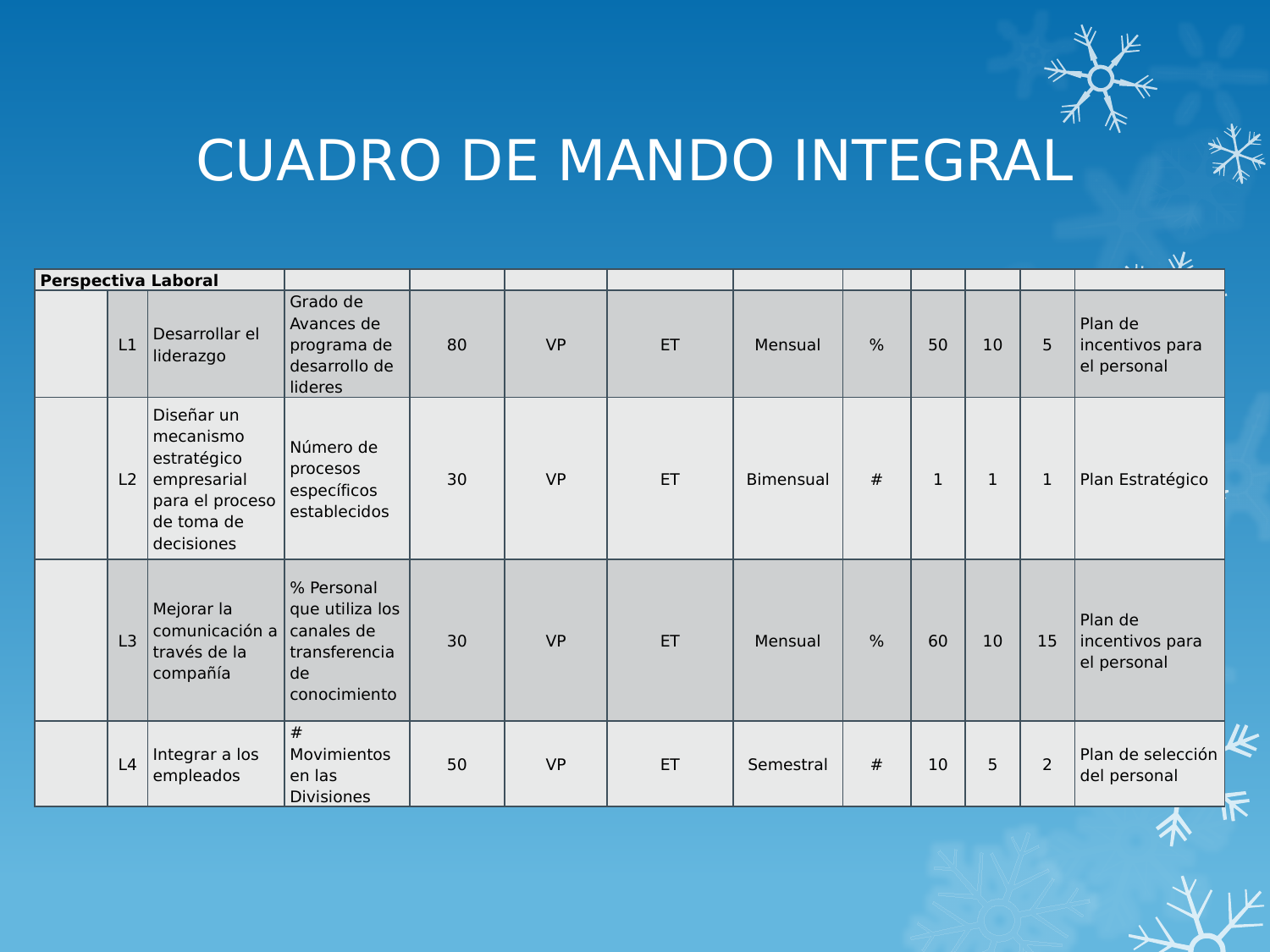

# CUADRO DE MANDO INTEGRAL
| Perspectiva Laboral |  |  |  |  |  |  |  |  |  |  |  |  |
| --- | --- | --- | --- | --- | --- | --- | --- | --- | --- | --- | --- | --- |
|  | L1 | Desarrollar el liderazgo | Grado de Avances de programa de desarrollo de lideres | 80 | VP | ET | Mensual | % | 50 | 10 | 5 | Plan de incentivos para el personal |
|  | L2 | Diseñar un mecanismo estratégico empresarial para el proceso de toma de decisiones | Número de procesos específicos establecidos | 30 | VP | ET | Bimensual | # | 1 | 1 | 1 | Plan Estratégico |
|  | L3 | Mejorar la comunicación a través de la compañía | % Personal que utiliza los canales de transferencia de conocimiento | 30 | VP | ET | Mensual | % | 60 | 10 | 15 | Plan de incentivos para el personal |
|  | L4 | Integrar a los empleados | # Movimientos en las Divisiones | 50 | VP | ET | Semestral | # | 10 | 5 | 2 | Plan de selección del personal |